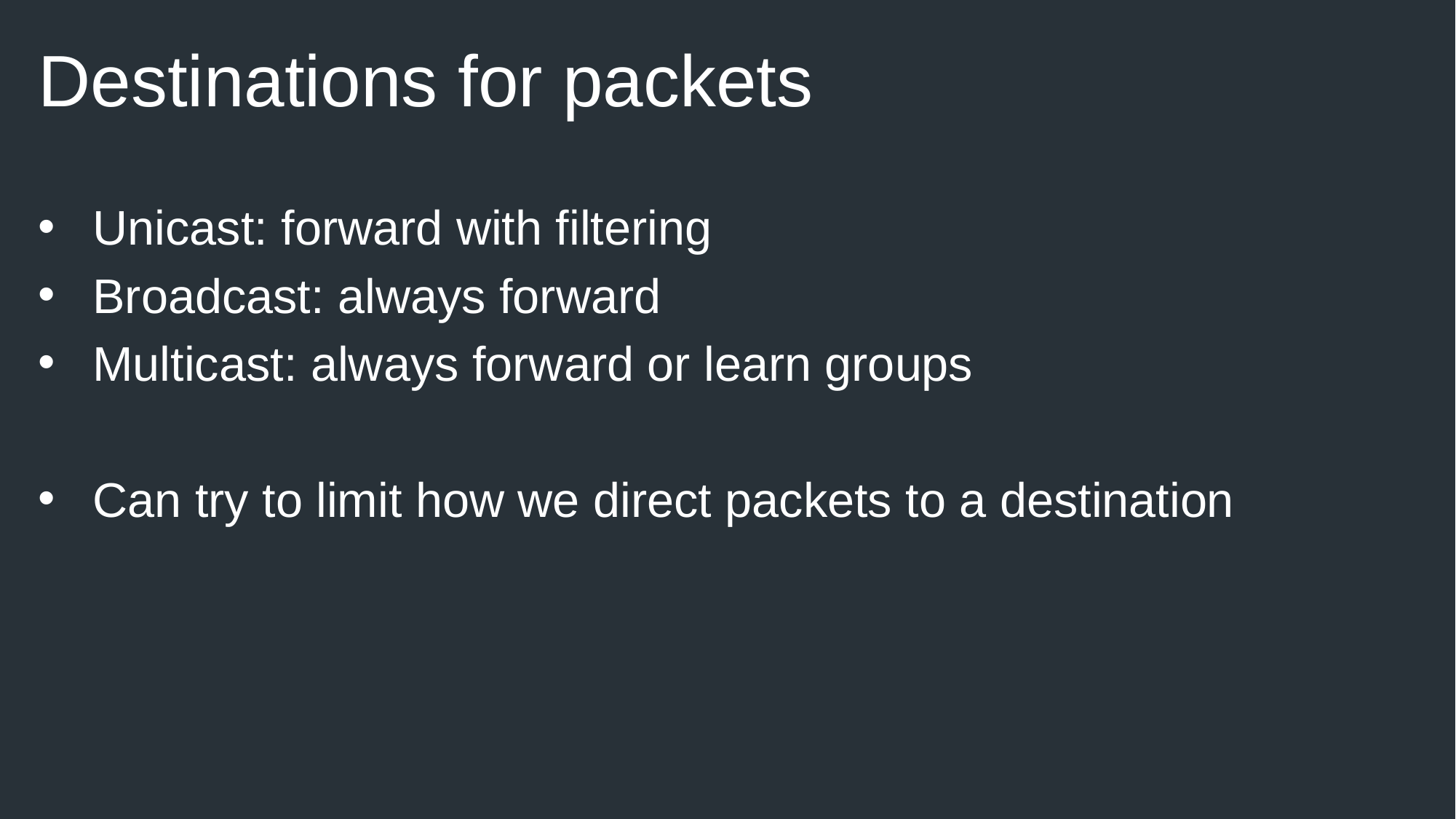

# Destinations for packets
Unicast: forward with filtering
Broadcast: always forward
Multicast: always forward or learn groups

Can try to limit how we direct packets to a destination